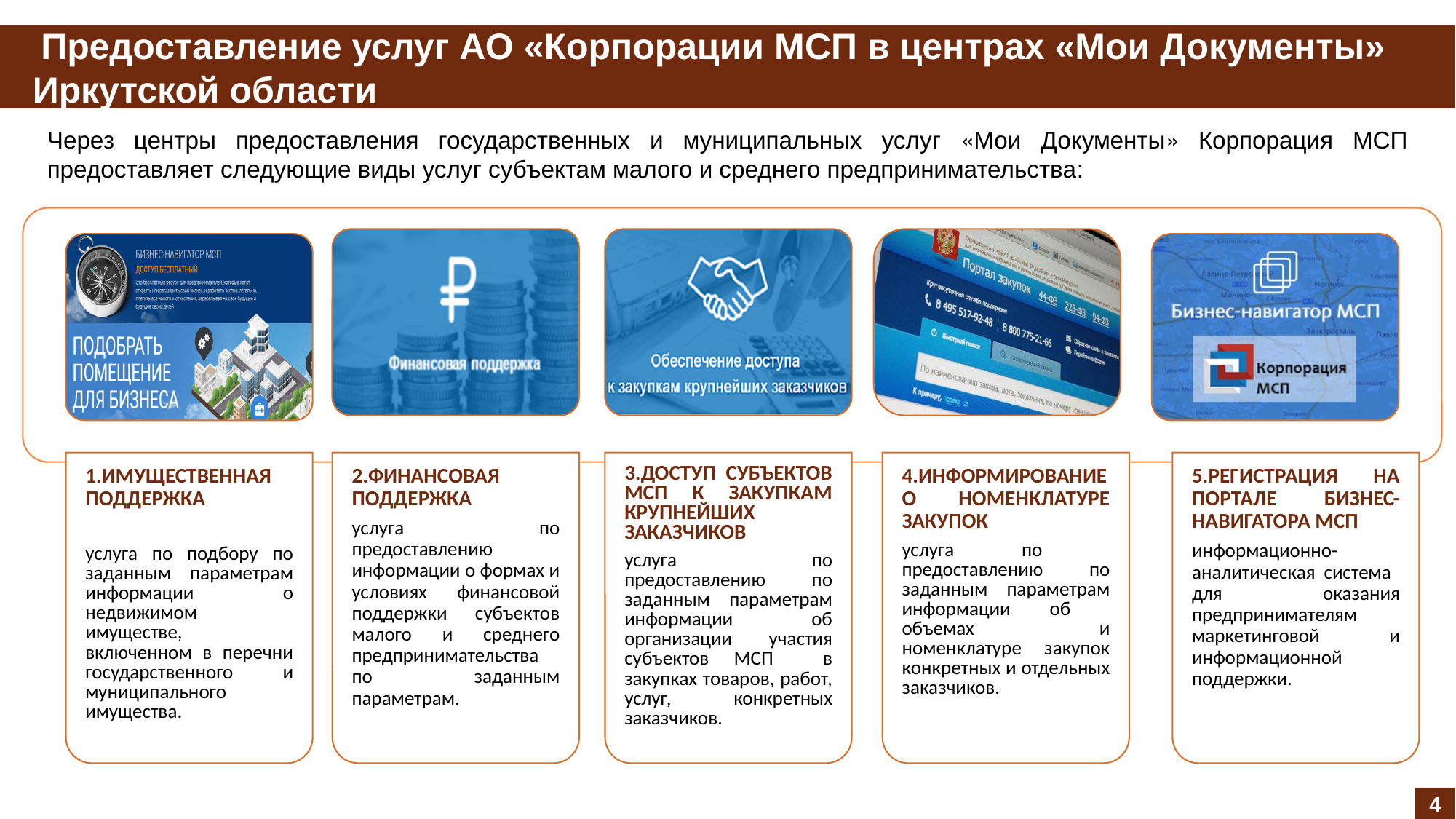

Предоставление услуг АО «Корпорации МСП в центрах «Мои Документы» Иркутской области
Через центры предоставления государственных и муниципальных услуг «Мои Документы» Корпорация МСП предоставляет следующие виды услуг субъектам малого и среднего предпринимательства:
1.ИМУЩЕСТВЕННАЯ ПОДДЕРЖКА

услуга по подбору по заданным параметрам информации о недвижимом имуществе, включенном в перечни государственного и муниципального имущества.
3.ДОСТУП СУБЪЕКТОВ МСП К ЗАКУПКАМ КРУПНЕЙШИХ ЗАКАЗЧИКОВ
услуга по предоставлению по заданным параметрам информации об организации участия субъектов МСП  в закупках товаров, работ, услуг, конкретных заказчиков.
4.ИНФОРМИРОВАНИЕ О НОМЕНКЛАТУРЕ ЗАКУПОК
услуга по  предоставлению по заданным параметрам информации об  объемах и номенклатуре закупок конкретных и отдельных заказчиков.
2.ФИНАНСОВАЯ ПОДДЕРЖКА
услуга по предоставлению информации о формах и условиях финансовой поддержки субъектов малого и среднего предпринимательства по заданным параметрам.
5.РЕГИСТРАЦИЯ НА ПОРТАЛЕ БИЗНЕС-НАВИГАТОРА МСП
информационно-аналитическая система  для оказания предпринимателям маркетинговой и информационной поддержки.
4